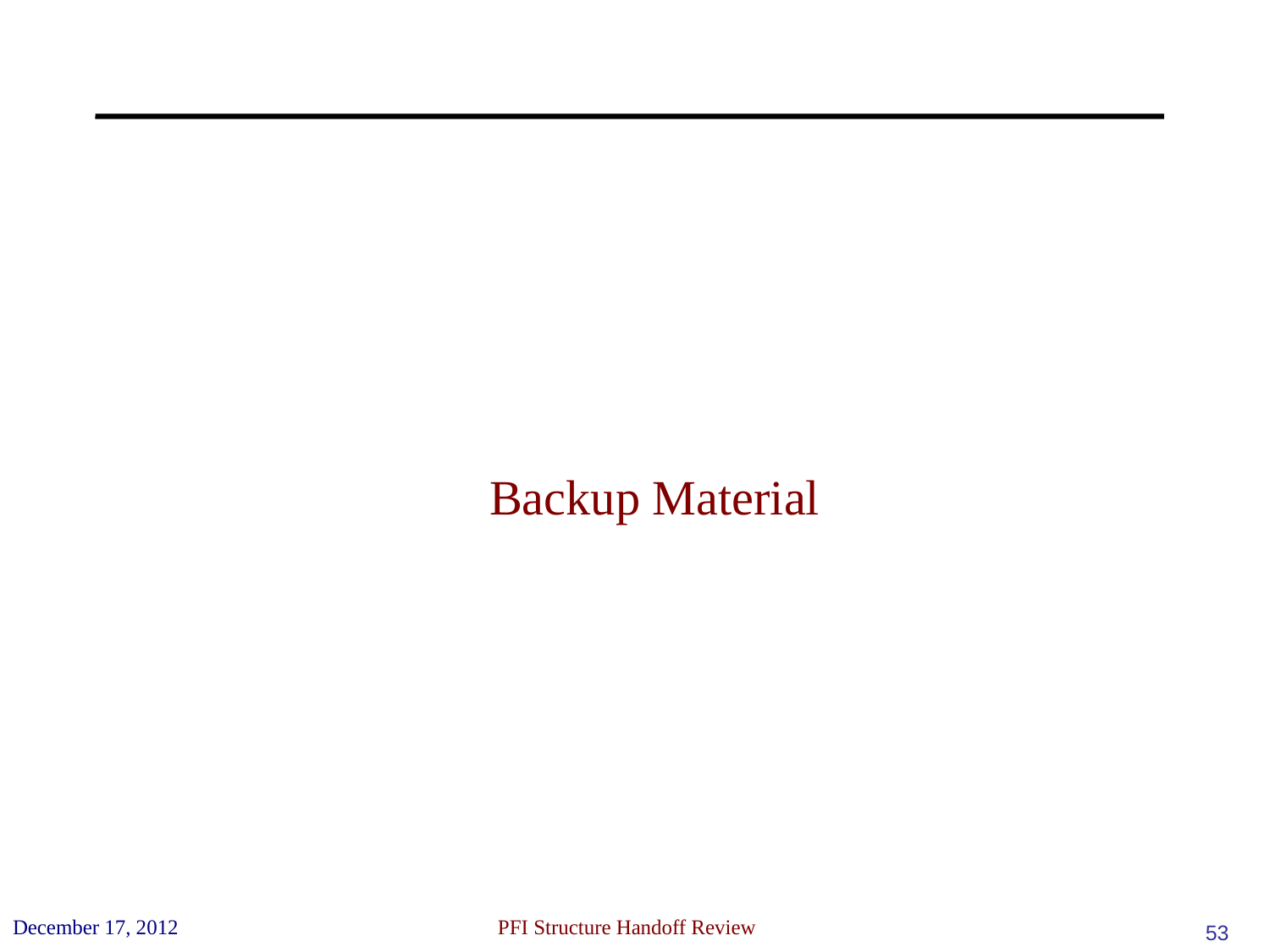

# Backup Material
December 17, 2012
 PFI Structure Handoff Review
53